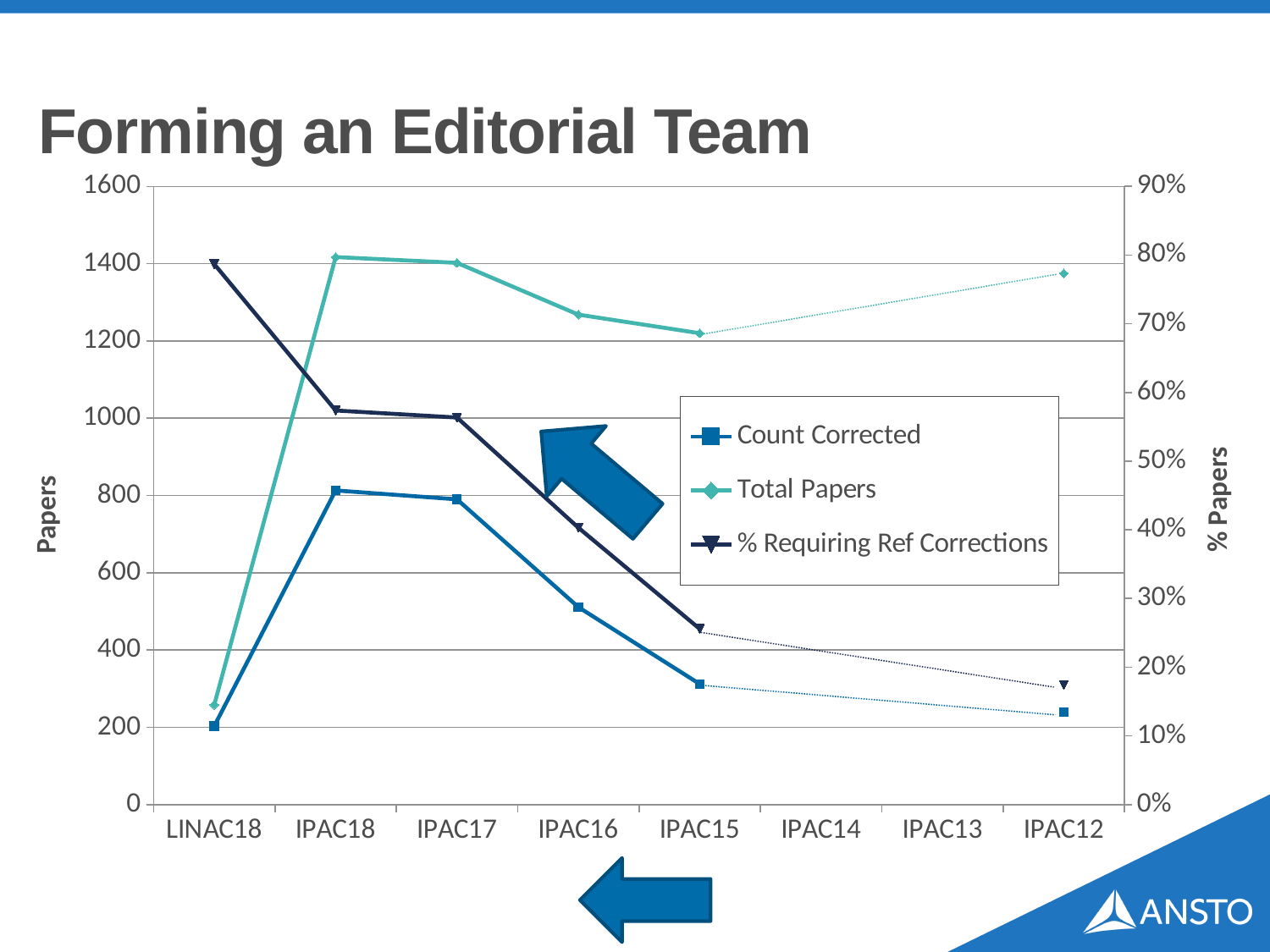

# Forming an Editorial Team

### Chart

| Category |  |  |  |
|---|---|---|---|
| LINAC18 | 203.0 | 258.0 | 0.7868217054263565 |
| IPAC18 | 813.0 | 1417.0 | 0.5737473535638673 |
| IPAC17 | 790.0 | 1402.0 | 0.5634807417974322 |
| IPAC16 | 511.0 | 1268.0 | 0.4029968454258675 |
| IPAC15 | 312.0 | 1220.0 | 0.25573770491803277 |
| IPAC14 | None | None | None |
| IPAC13 | None | None | None |
| IPAC12 | 239.0 | 1375.0 | 0.17381818181818182 |
% Papers
Papers